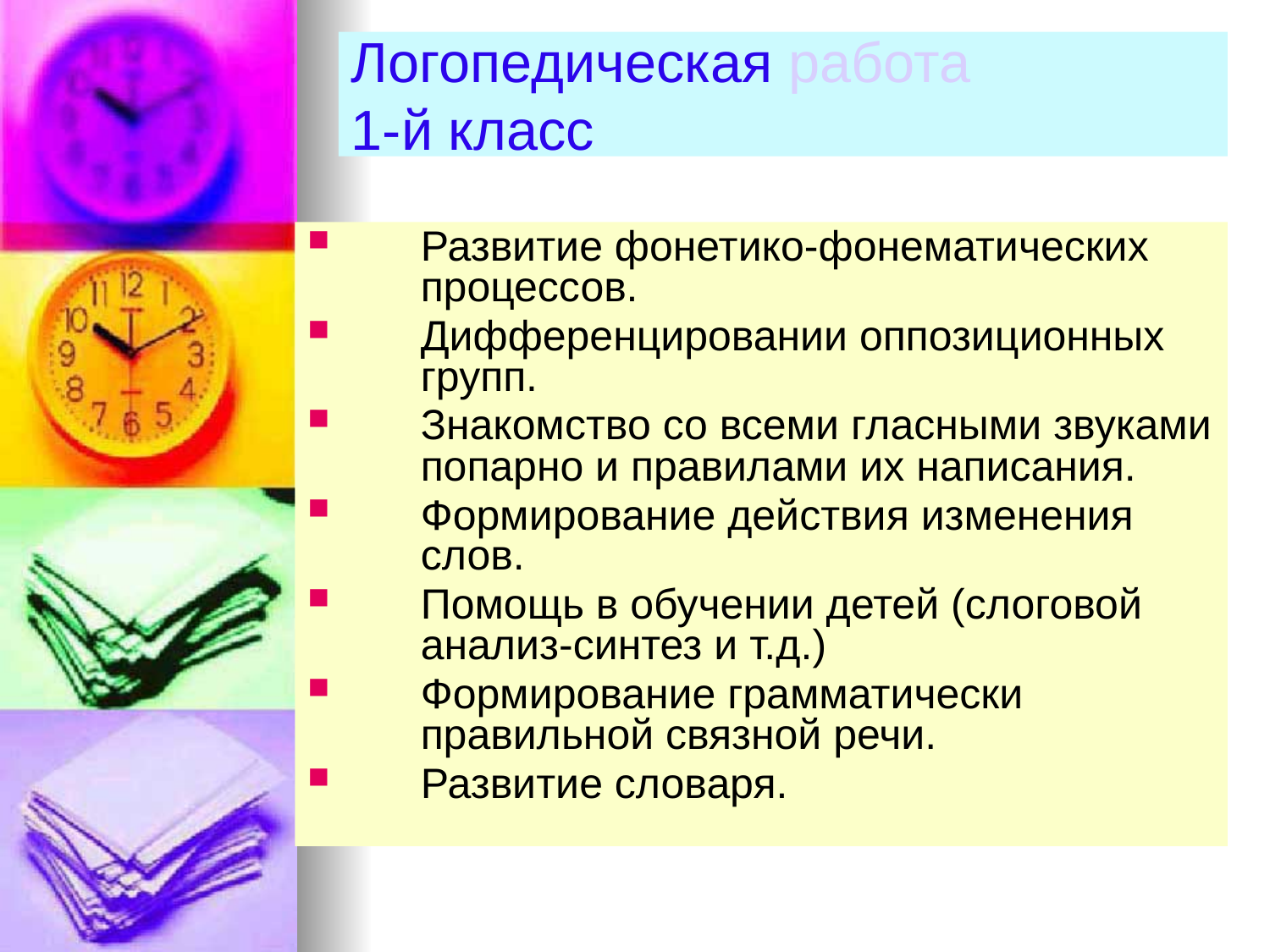

# Логопедическая работа 1-й класс
Развитие фонетико-фонематических процессов.
Дифференцировании оппозиционных групп.
Знакомство со всеми гласными звуками попарно и правилами их написания.
Формирование действия изменения слов.
Помощь в обучении детей (слоговой анализ-синтез и т.д.)
Формирование грамматически правильной связной речи.
Развитие словаря.